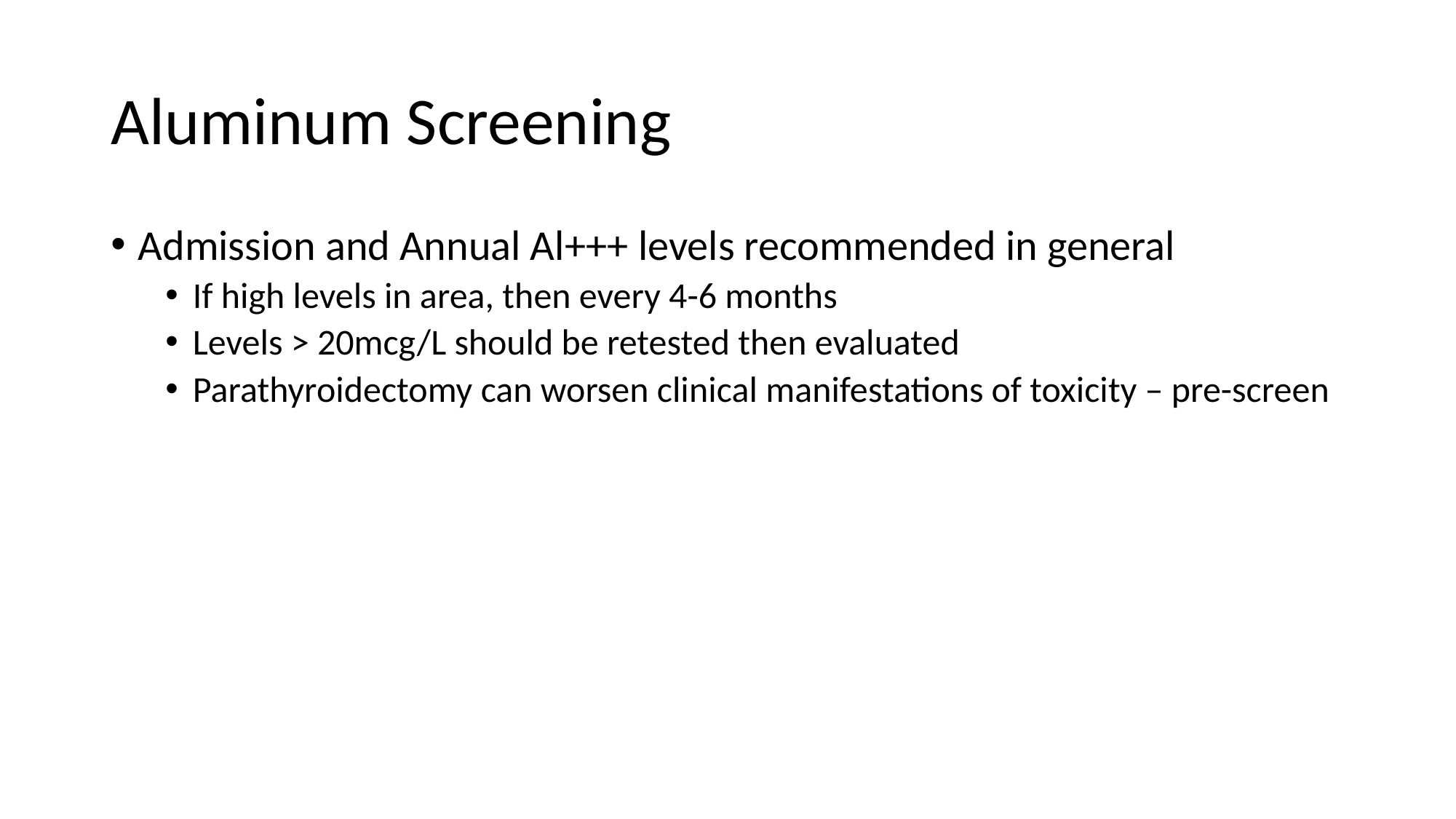

# Aluminum Screening
Admission and Annual Al+++ levels recommended in general
If high levels in area, then every 4-6 months
Levels > 20mcg/L should be retested then evaluated
Parathyroidectomy can worsen clinical manifestations of toxicity – pre-screen